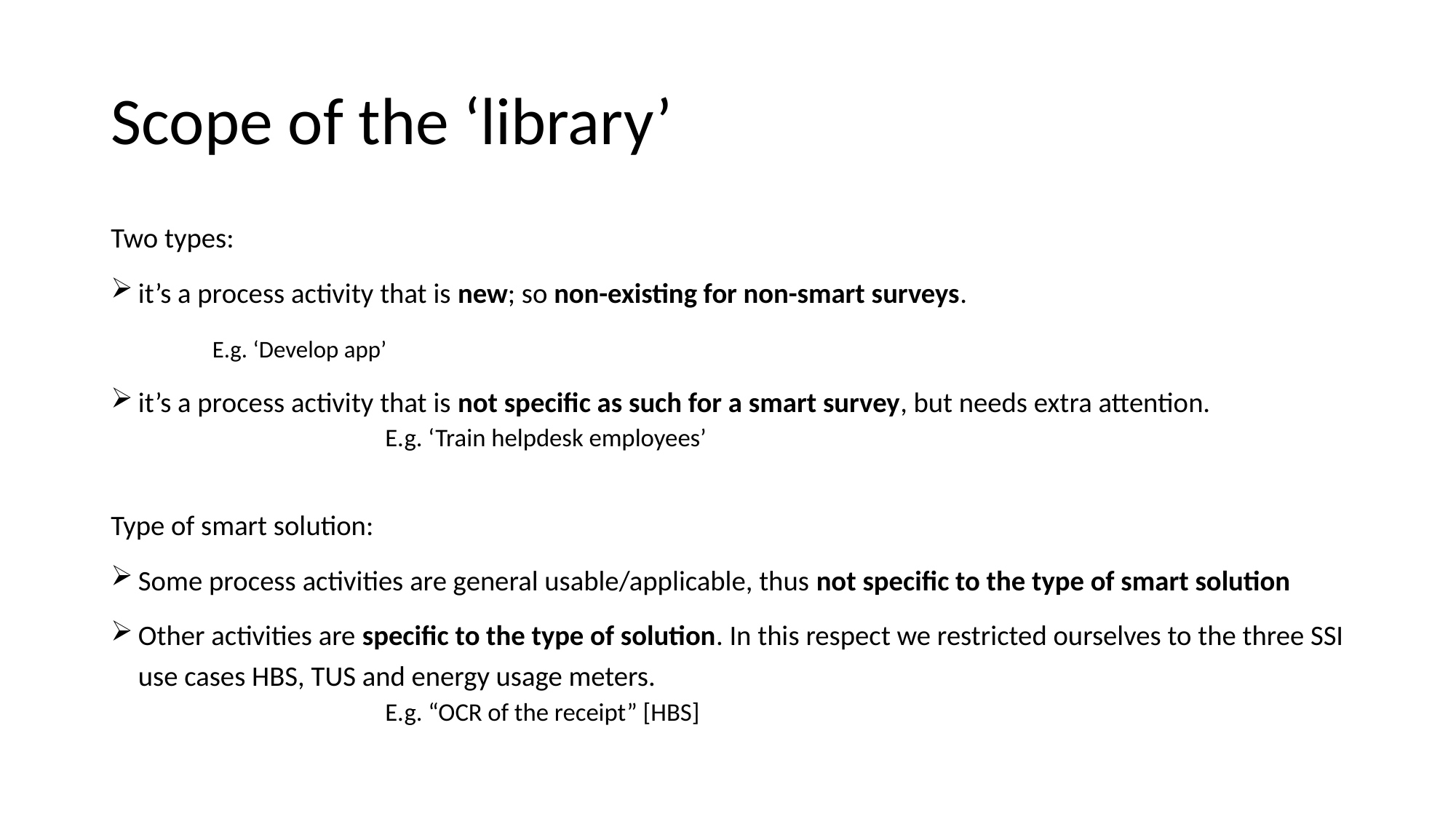

# Scope of the ‘library’
Two types:
it’s a process activity that is new; so non-existing for non-smart surveys.
			E.g. ‘Develop app’
it’s a process activity that is not specific as such for a smart survey, but needs extra attention.
	E.g. ‘Train helpdesk employees’

Type of smart solution:
Some process activities are general usable/applicable, thus not specific to the type of smart solution
Other activities are specific to the type of solution. In this respect we restricted ourselves to the three SSI use cases HBS, TUS and energy usage meters.
E.g. “OCR of the receipt” [HBS]